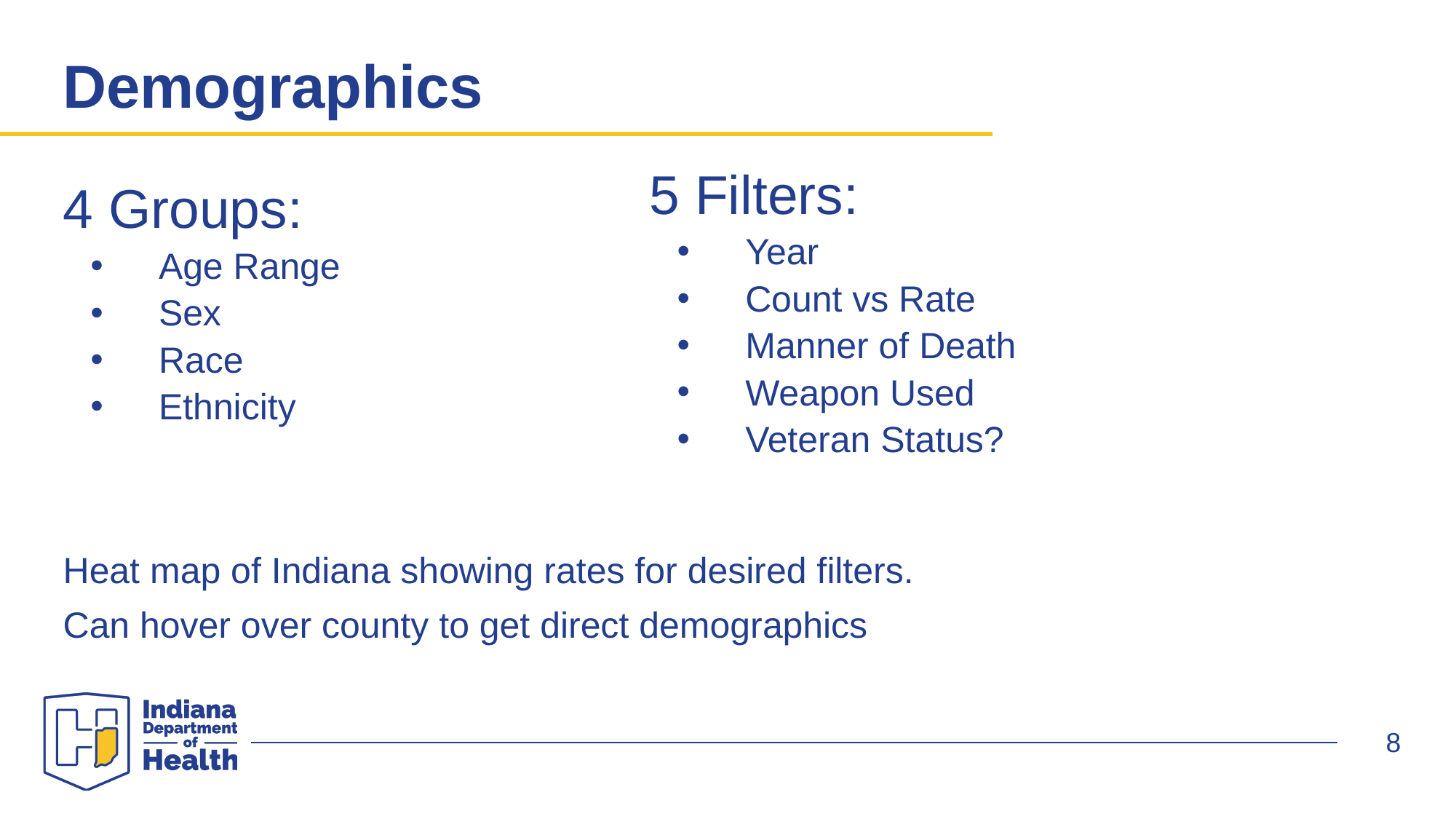

# Demographics
5 Filters:
Year
Count vs Rate
Manner of Death
Weapon Used
Veteran Status?

4 Groups:
Age Range
Sex
Race
Ethnicity

Heat map of Indiana showing rates for desired filters.
Can hover over county to get direct demographics
8